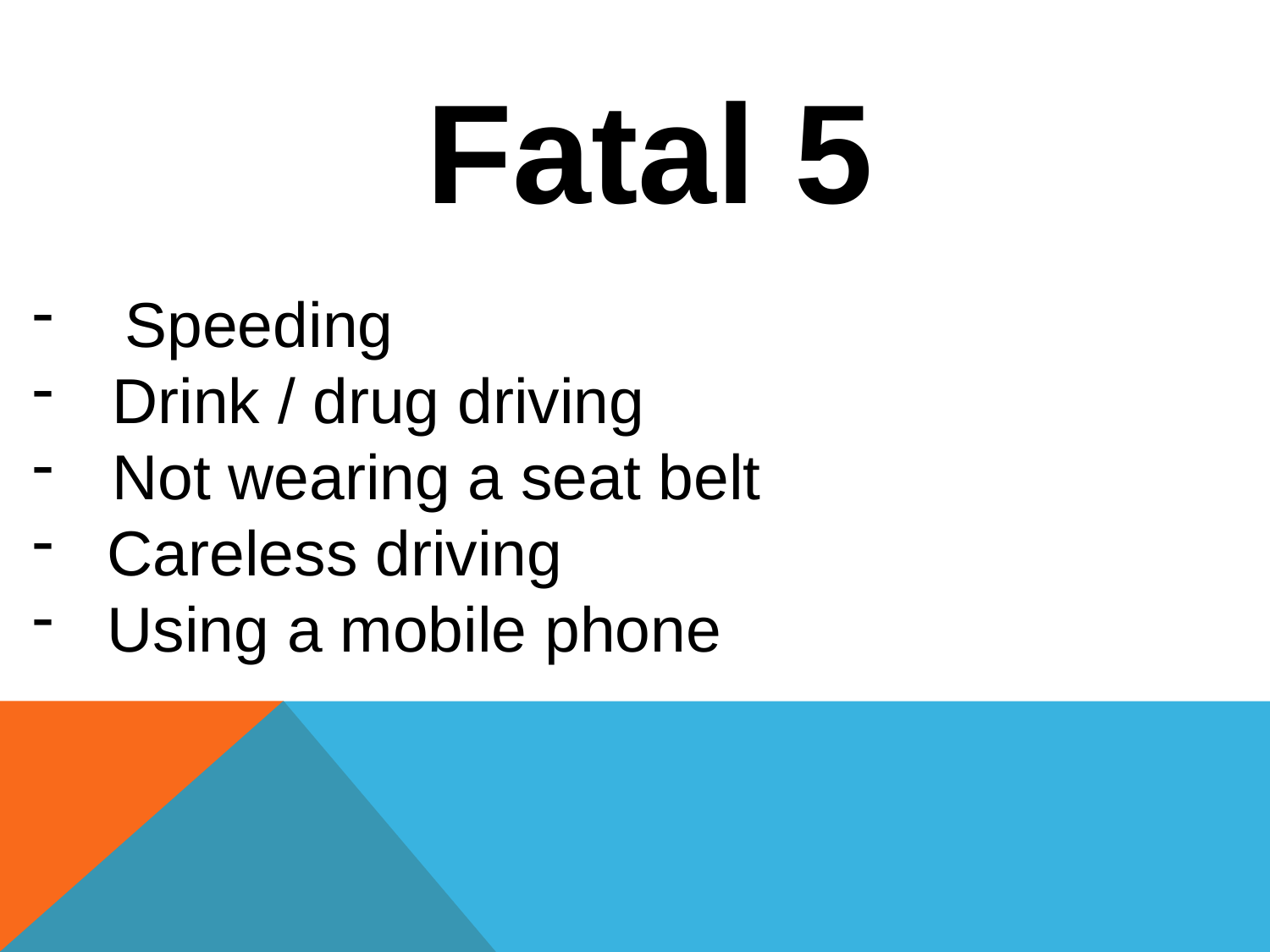

Fatal 5
   Speeding
Drink / drug driving
Not wearing a seat belt
  Careless driving
  Using a mobile phone